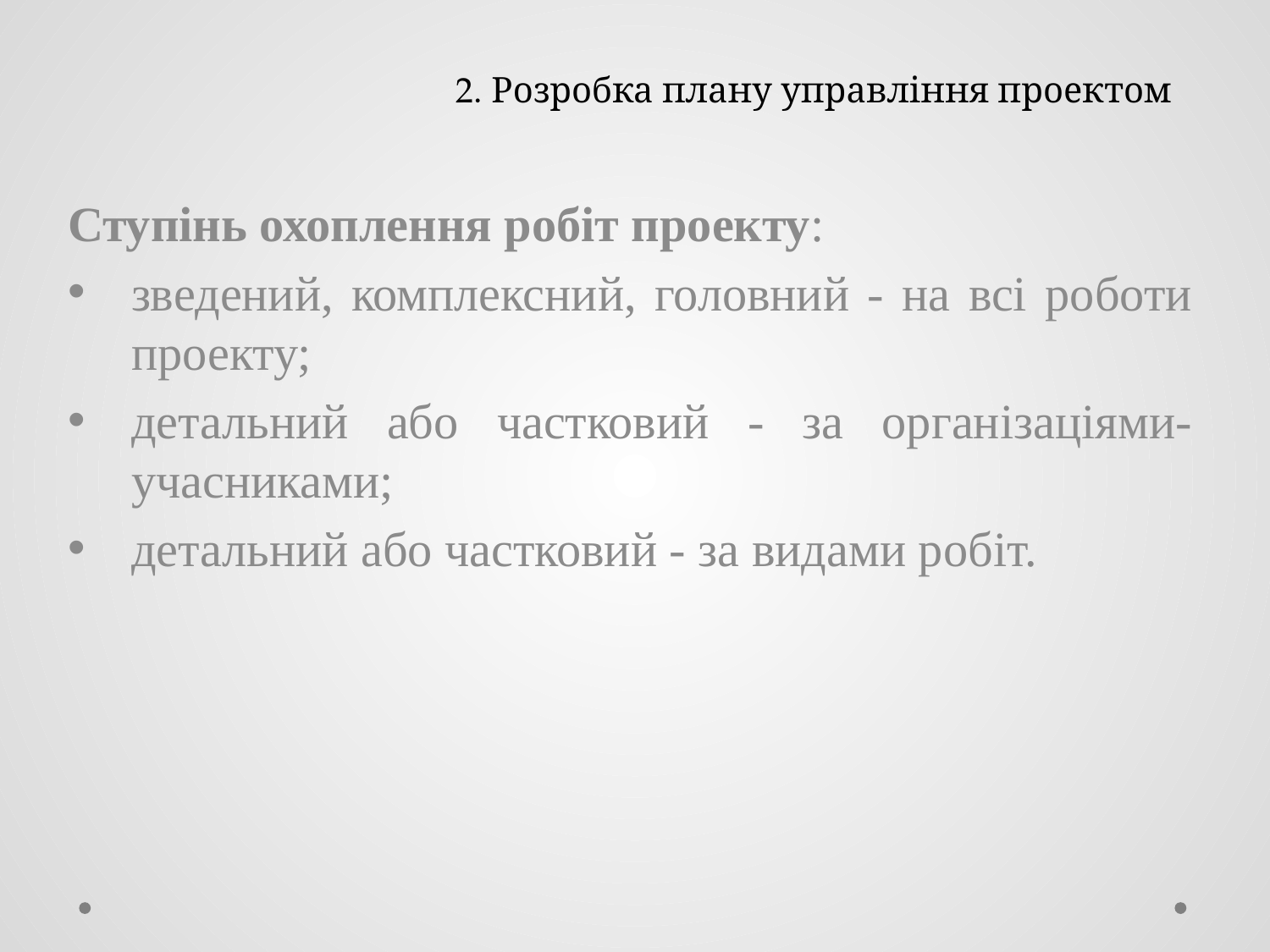

# 2. Розробка плану управління проектом
Ступінь охоплення робіт проекту:
зведений, комплексний, головний - на всі роботи проекту;
детальний або частковий - за організаціями-учасниками;
детальний або частковий - за видами робіт.